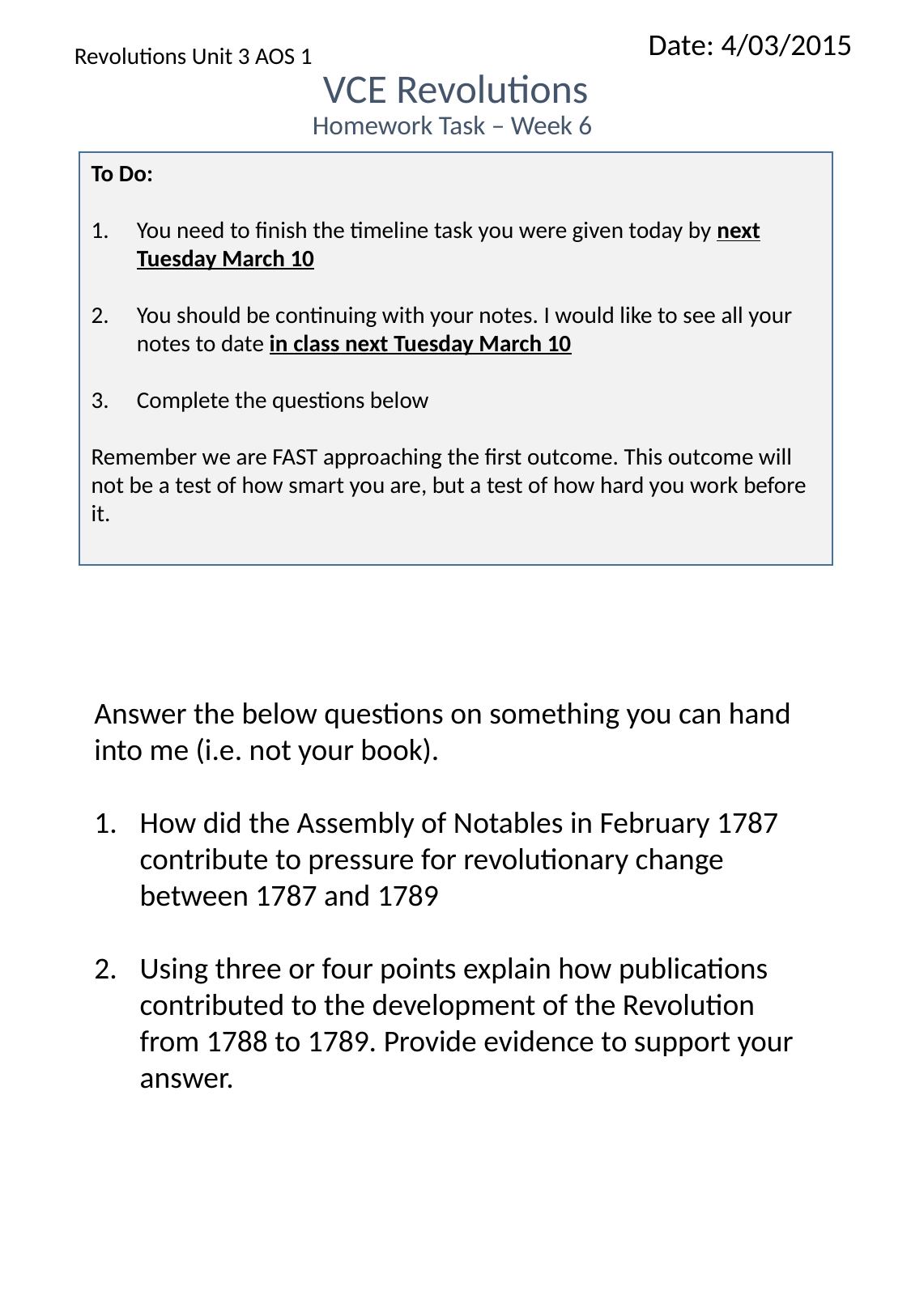

VCE Revolutions
Date: 4/03/2015
Revolutions Unit 3 AOS 1
Homework Task – Week 6
To Do:

You need to finish the timeline task you were given today by next Tuesday March 10

You should be continuing with your notes. I would like to see all your notes to date in class next Tuesday March 10

Complete the questions below

Remember we are FAST approaching the first outcome. This outcome will not be a test of how smart you are, but a test of how hard you work before it.

Answer the below questions on something you can hand into me (i.e. not your book).

How did the Assembly of Notables in February 1787 contribute to pressure for revolutionary change between 1787 and 1789

Using three or four points explain how publications contributed to the development of the Revolution from 1788 to 1789. Provide evidence to support your answer.